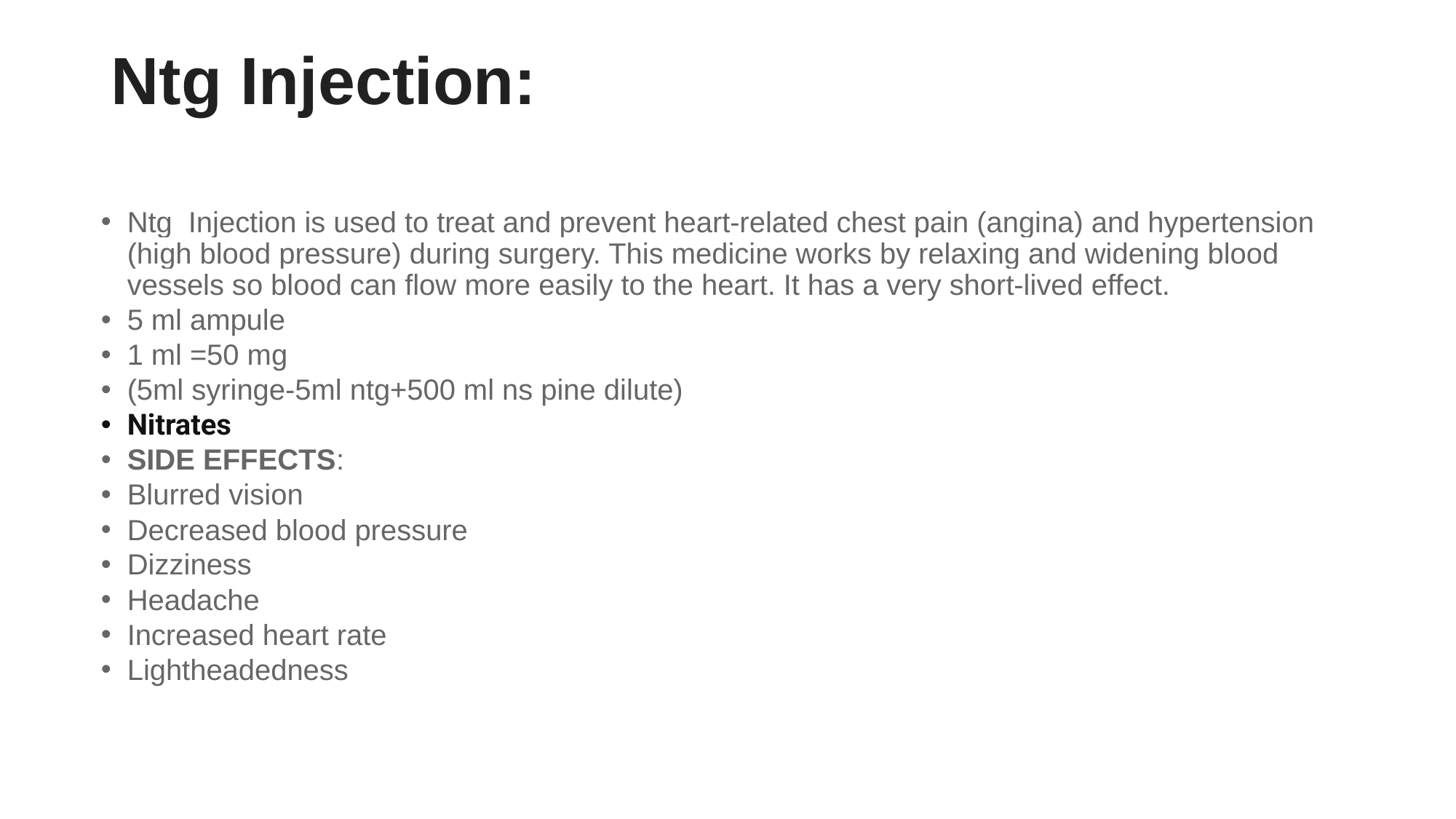

# Ntg Injection:
Ntg  Injection is used to treat and prevent heart-related chest pain (angina) and hypertension (high blood pressure) during surgery. This medicine works by relaxing and widening blood vessels so blood can flow more easily to the heart. It has a very short-lived effect.
5 ml ampule
1 ml =50 mg
(5ml syringe-5ml ntg+500 ml ns pine dilute)
Nitrates
SIDE EFFECTS:
Blurred vision
Decreased blood pressure
Dizziness
Headache
Increased heart rate
Lightheadedness